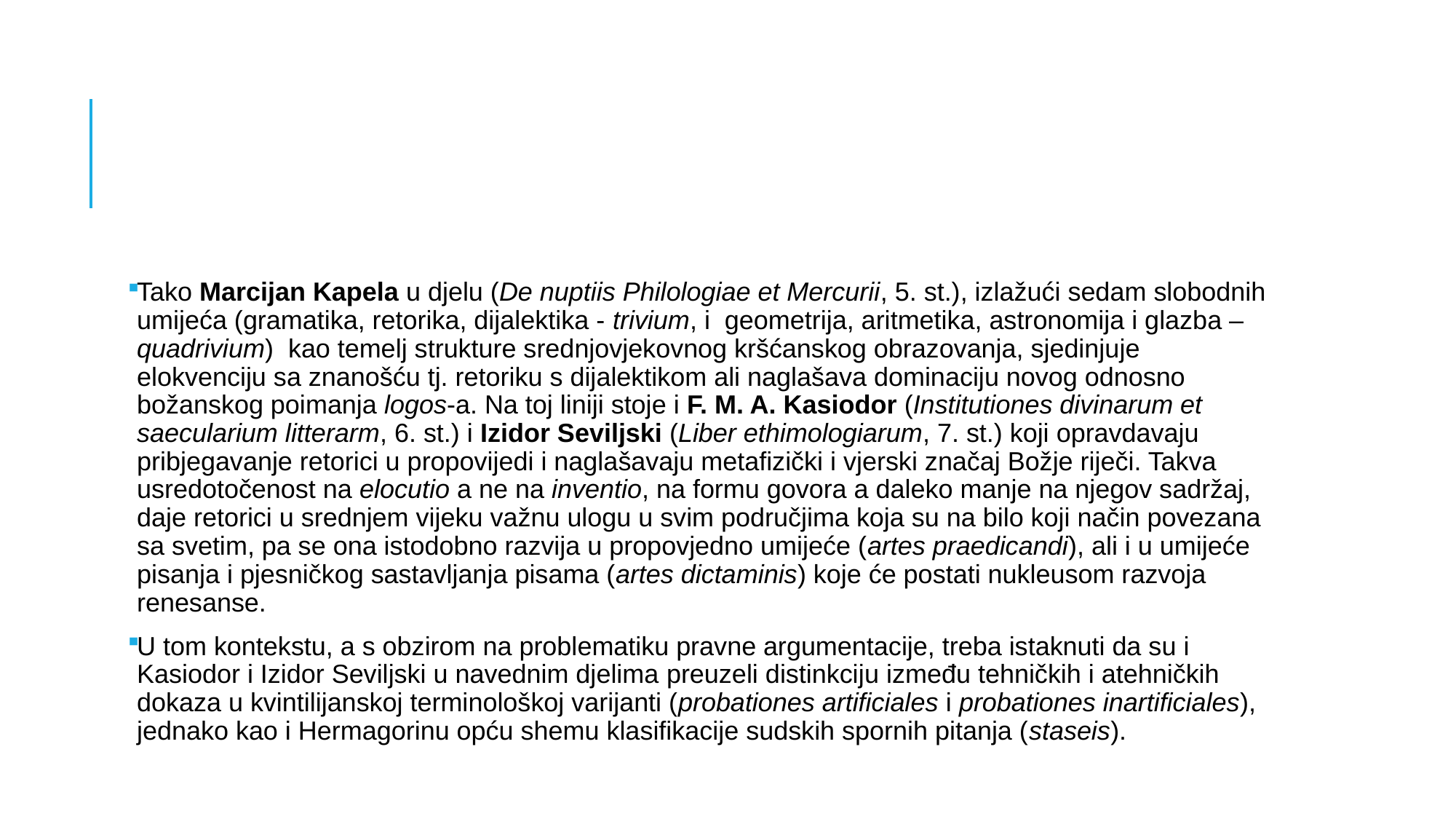

#
Tako Marcijan Kapela u djelu (De nuptiis Philologiae et Mercurii, 5. st.), izlažući sedam slobodnih umijeća (gramatika, retorika, dijalektika - trivium, i  geometrija, aritmetika, astronomija i glazba – quadrivium)  kao temelj strukture srednjovjekovnog kršćanskog obrazovanja, sjedinjuje elokvenciju sa znanošću tj. retoriku s dijalektikom ali naglašava dominaciju novog odnosno božanskog poimanja logos-a. Na toj liniji stoje i F. M. A. Kasiodor (Institutiones divinarum et saecularium litterarm, 6. st.) i Izidor Seviljski (Liber ethimologiarum, 7. st.) koji opravdavaju pribjegavanje retorici u propovijedi i naglašavaju metafizički i vjerski značaj Božje riječi. Takva usredotočenost na elocutio a ne na inventio, na formu govora a daleko manje na njegov sadržaj, daje retorici u srednjem vijeku važnu ulogu u svim područjima koja su na bilo koji način povezana sa svetim, pa se ona istodobno razvija u propovjedno umijeće (artes praedicandi), ali i u umijeće pisanja i pjesničkog sastavljanja pisama (artes dictaminis) koje će postati nukleusom razvoja renesanse.
U tom kontekstu, a s obzirom na problematiku pravne argumentacije, treba istaknuti da su i Kasiodor i Izidor Seviljski u navednim djelima preuzeli distinkciju između tehničkih i atehničkih dokaza u kvintilijanskoj terminološkoj varijanti (probationes artificiales i probationes inartificiales), jednako kao i Hermagorinu opću shemu klasifikacije sudskih spornih pitanja (staseis).